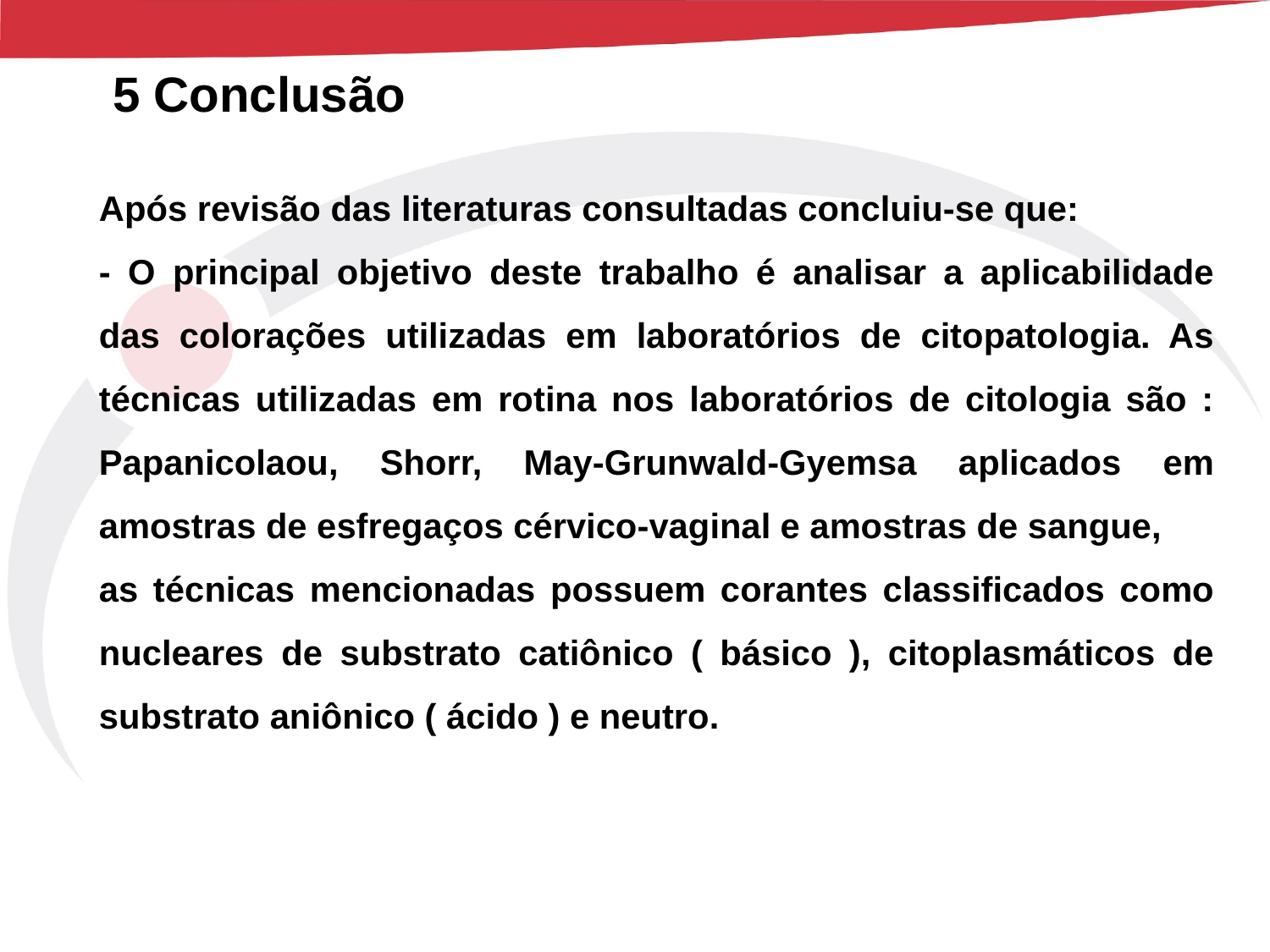

5 Conclusão
Após revisão das literaturas consultadas concluiu-se que:
- O principal objetivo deste trabalho é analisar a aplicabilidade das colorações utilizadas em laboratórios de citopatologia. As técnicas utilizadas em rotina nos laboratórios de citologia são : Papanicolaou, Shorr, May-Grunwald-Gyemsa aplicados em amostras de esfregaços cérvico-vaginal e amostras de sangue,
as técnicas mencionadas possuem corantes classificados como nucleares de substrato catiônico ( básico ), citoplasmáticos de substrato aniônico ( ácido ) e neutro.